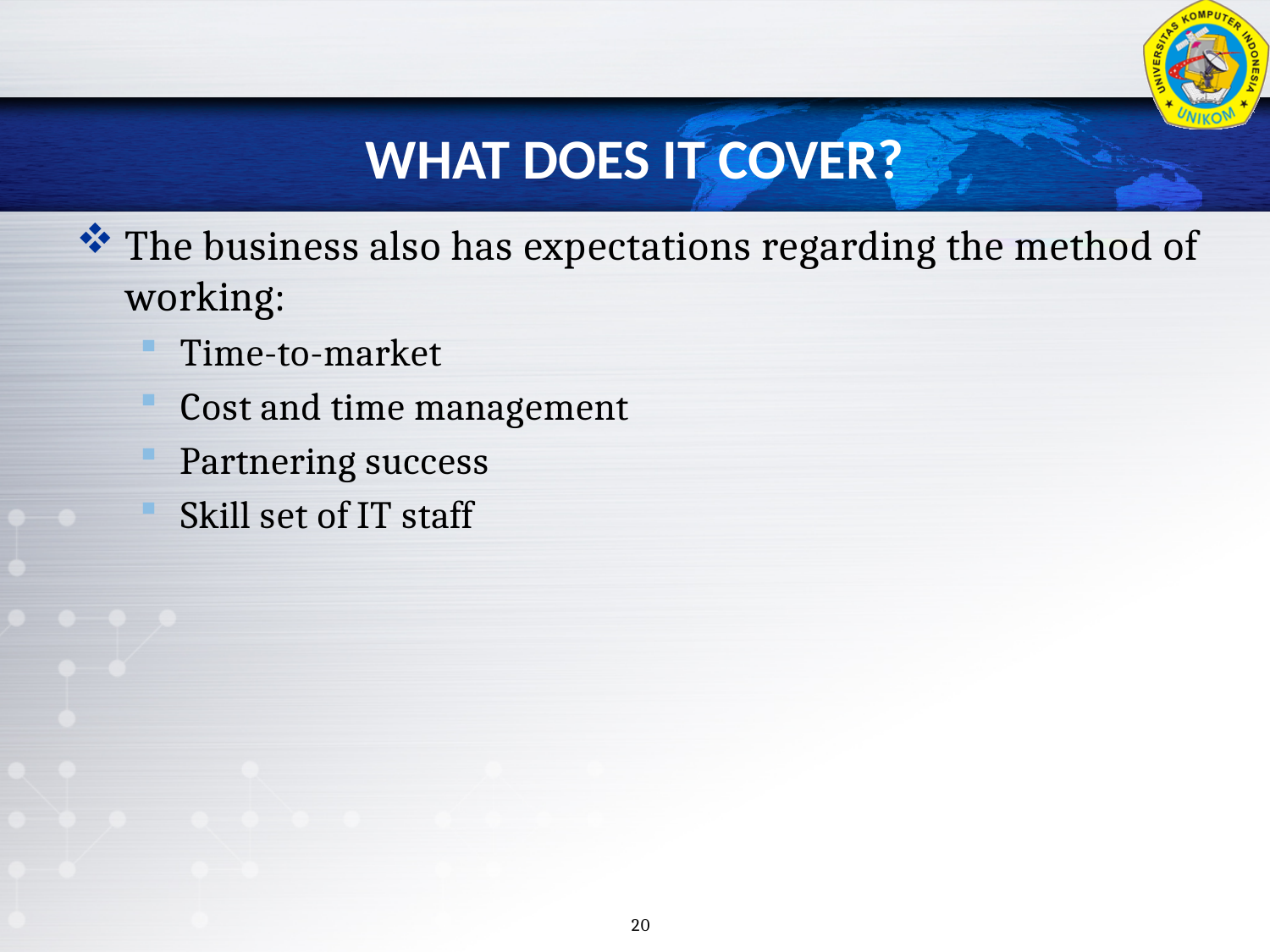

# WHAT DOES IT COVER?
The business also has expectations regarding the method of working:
Time-to-market
Cost and time management
Partnering success
Skill set of IT staff
20